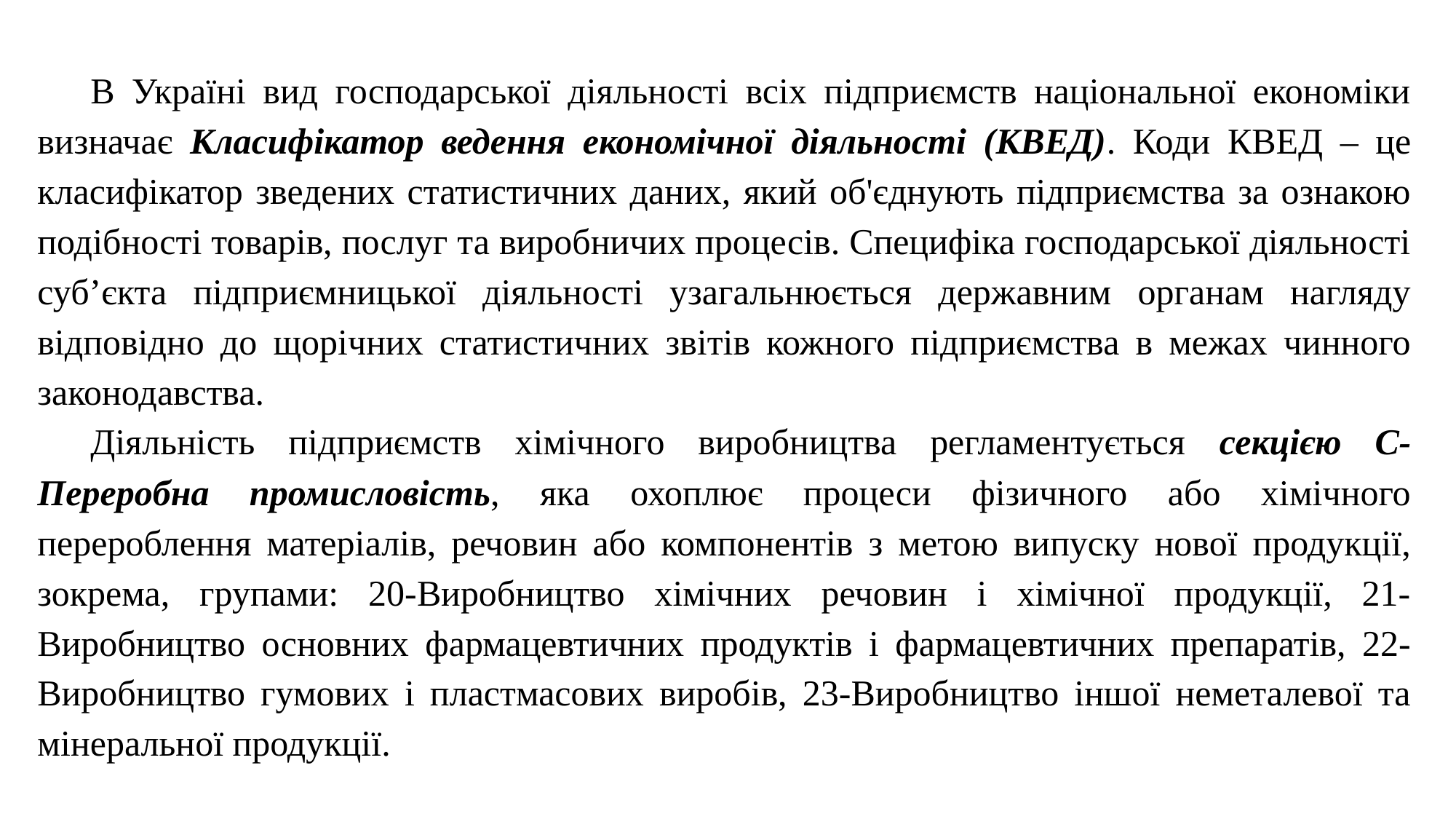

В Україні вид господарської діяльності всіх підприємств національної економіки визначає Класифікатор ведення економічної діяльності (КВЕД). Коди КВЕД – це класифікатор зведених статистичних даних, який об'єднують підприємства за ознакою подібності товарів, послуг та виробничих процесів. Специфіка господарської діяльності суб’єкта підприємницької діяльності узагальнюється державним органам нагляду відповідно до щорічних статистичних звітів кожного підприємства в межах чинного законодавства.
Діяльність підприємств хімічного виробництва регламентується секцією C- Переробна промисловість, яка охоплює процеси фізичного або хімічного перероблення матеріалів, речовин або компонентів з метою випуску нової продукції, зокрема, групами: 20-Виробництво хімічних речовин і хімічної продукції, 21-Виробництво основних фармацевтичних продуктів і фармацевтичних препаратів, 22-Виробництво гумових і пластмасових виробів, 23-Виробництво іншої неметалевої та мінеральної продукції.